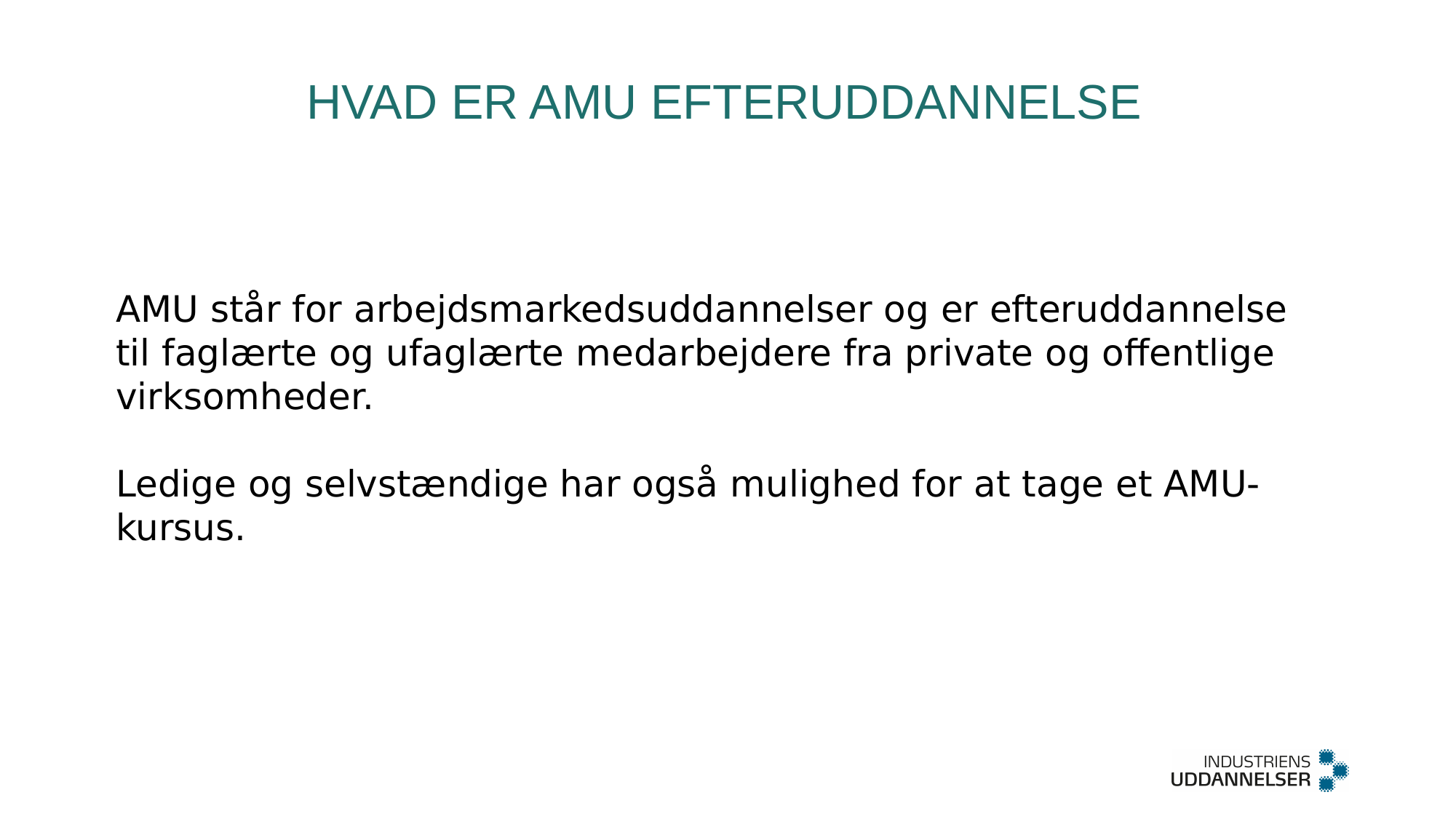

# Hvad er AMU efteruddannelse

AMU står for arbejdsmarkedsuddannelser og er efteruddannelse til faglærte og ufaglærte medarbejdere fra private og offentlige virksomheder.

Ledige og selvstændige har også mulighed for at tage et AMU-kursus.